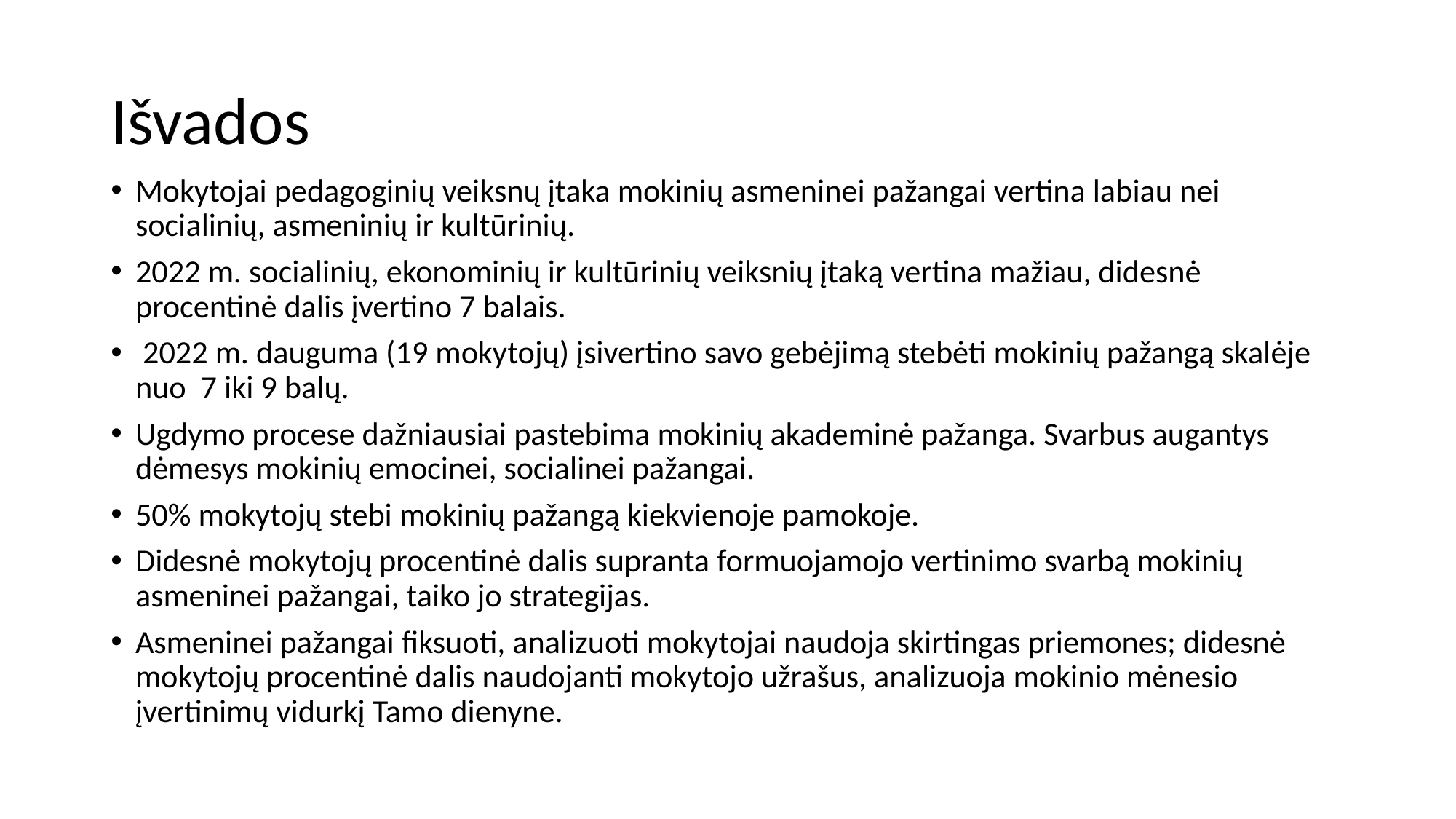

# Išvados
Mokytojai pedagoginių veiksnų įtaka mokinių asmeninei pažangai vertina labiau nei socialinių, asmeninių ir kultūrinių.
2022 m. socialinių, ekonominių ir kultūrinių veiksnių įtaką vertina mažiau, didesnė procentinė dalis įvertino 7 balais.
 2022 m. dauguma (19 mokytojų) įsivertino savo gebėjimą stebėti mokinių pažangą skalėje nuo  7 iki 9 balų.
Ugdymo procese dažniausiai pastebima mokinių akademinė pažanga. Svarbus augantys dėmesys mokinių emocinei, socialinei pažangai.
50% mokytojų stebi mokinių pažangą kiekvienoje pamokoje.
Didesnė mokytojų procentinė dalis supranta formuojamojo vertinimo svarbą mokinių asmeninei pažangai, taiko jo strategijas.
Asmeninei pažangai fiksuoti, analizuoti mokytojai naudoja skirtingas priemones; didesnė mokytojų procentinė dalis naudojanti mokytojo užrašus, analizuoja mokinio mėnesio įvertinimų vidurkį Tamo dienyne.